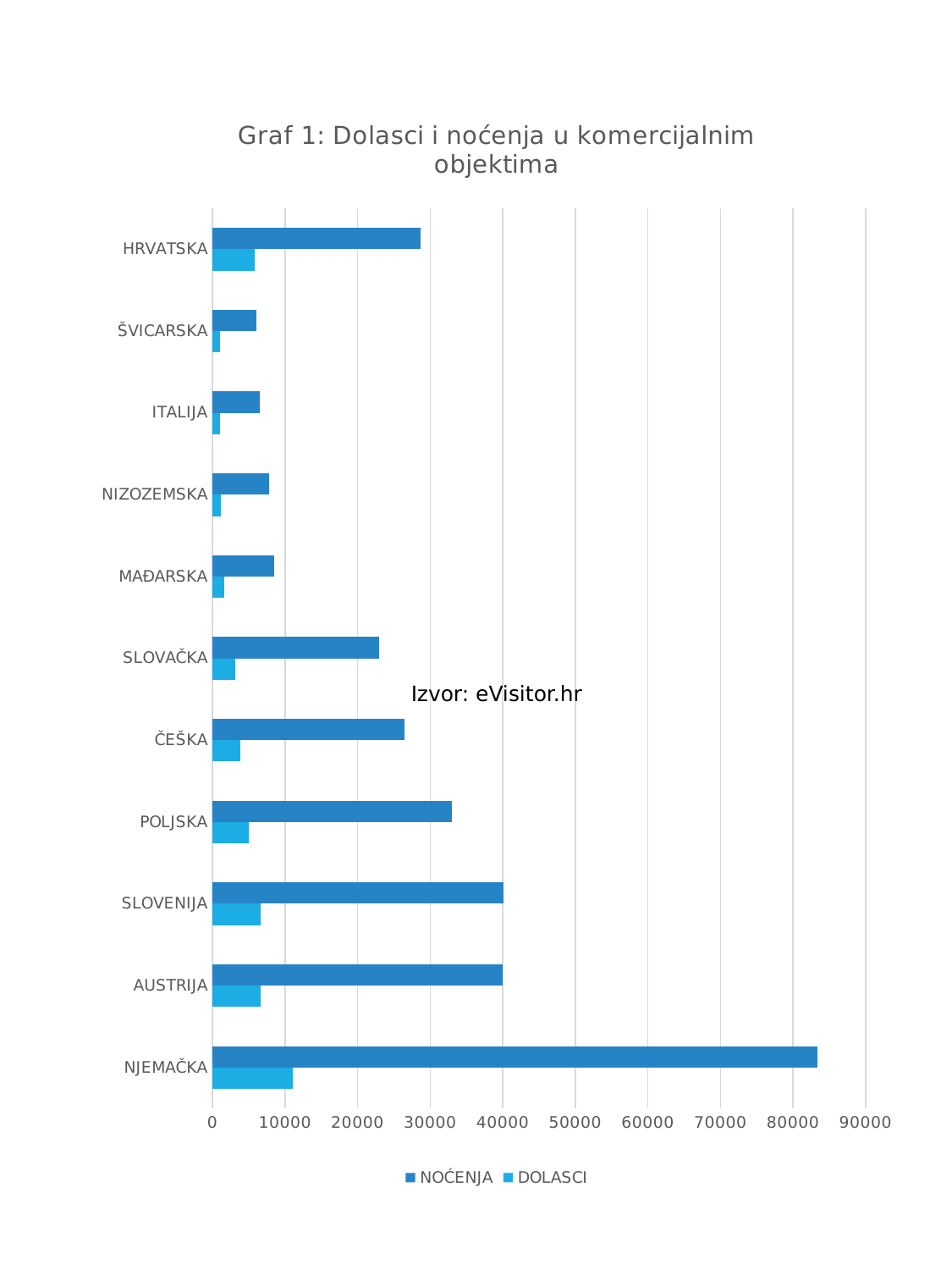

### Chart: Graf 1: Dolasci i noćenja u komercijalnim objektima

| Category |  |  |
|---|---|---|
| NJEMAČKA | 11119.0 | 83351.0 |
| AUSTRIJA | 6675.0 | 39976.0 |
| SLOVENIJA | 6653.0 | 40089.0 |
| POLJSKA | 5047.0 | 33002.0 |
| ČEŠKA | 3895.0 | 26424.0 |
| SLOVAČKA | 3199.0 | 22966.0 |
| MAĐARSKA | 1583.0 | 8480.0 |
| NIZOZEMSKA | 1136.0 | 7807.0 |
| ITALIJA | 1080.0 | 6563.0 |
| ŠVICARSKA | 1074.0 | 6015.0 |
| HRVATSKA | 5790.0 | 28639.0 |
Izvor: eVisitor.hr